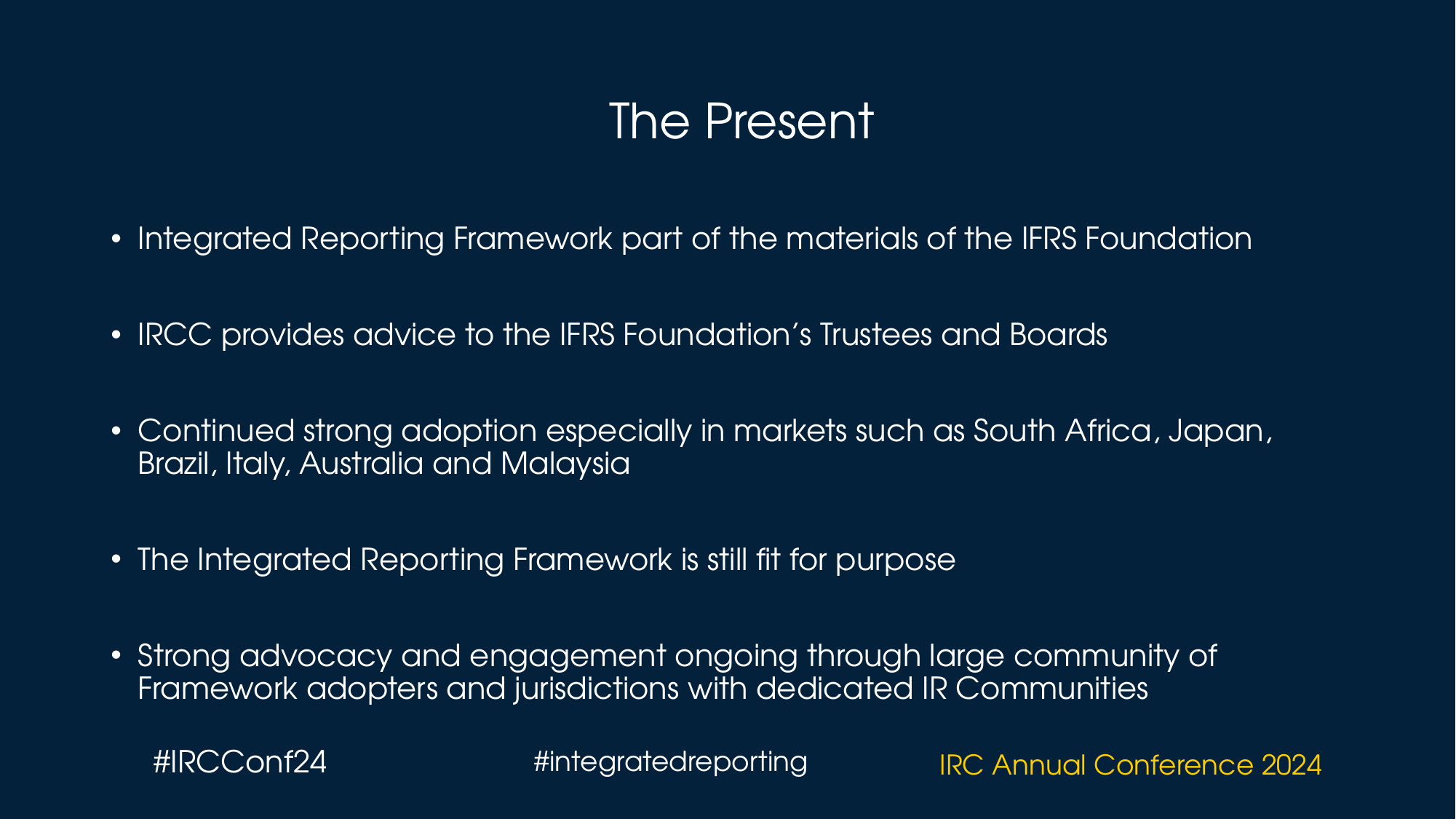

# The Present
Integrated Reporting Framework part of the materials of the IFRS Foundation

IRCC provides advice to the IFRS Foundation’s Trustees and Boards

Continued strong adoption especially in markets such as South Africa, Japan, Brazil, Italy, Australia and Malaysia

The Integrated Reporting Framework is still fit for purpose

Strong advocacy and engagement ongoing through large community of Framework adopters and jurisdictions with dedicated IR Communities

#IRCConf24
#integratedreporting
IRC Annual Conference 2024